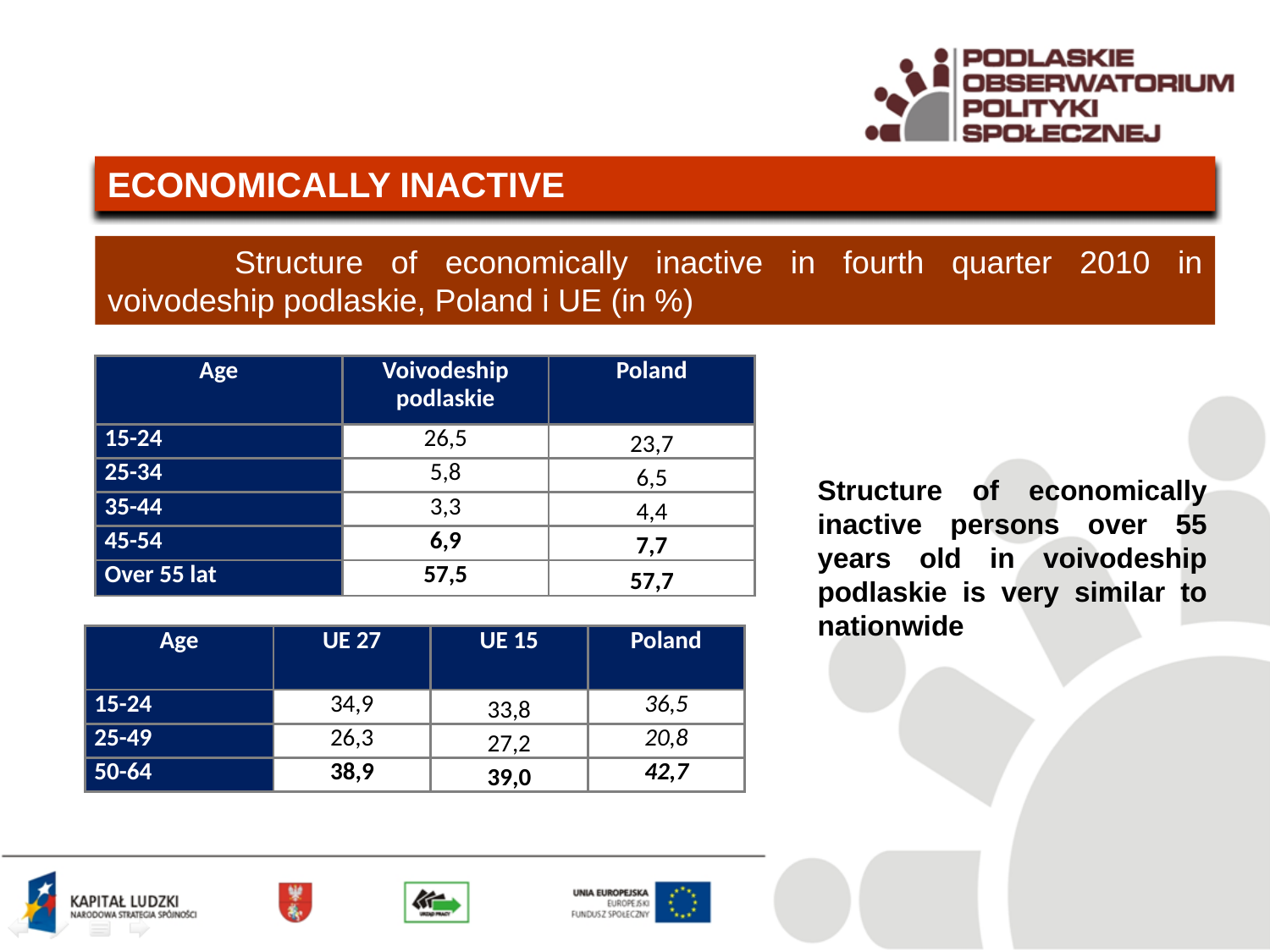

ECONOMICALLY INACTIVE
	Structure of economically inactive in fourth quarter 2010 in voivodeship podlaskie, Poland i UE (in %)
| Age | Voivodeship podlaskie | Poland |
| --- | --- | --- |
| 15-24 | 26,5 | 23,7 |
| 25-34 | 5,8 | 6,5 |
| 35-44 | 3,3 | 4,4 |
| 45-54 | 6,9 | 7,7 |
| Over 55 lat | 57,5 | 57,7 |

Structure of economically inactive persons over 55 years old in voivodeship podlaskie is very similar to nationwide

| Age | UE 27 | UE 15 | Poland |
| --- | --- | --- | --- |
| 15-24 | 34,9 | 33,8 | 36,5 |
| 25-49 | 26,3 | 27,2 | 20,8 |
| 50-64 | 38,9 | 39,0 | 42,7 |